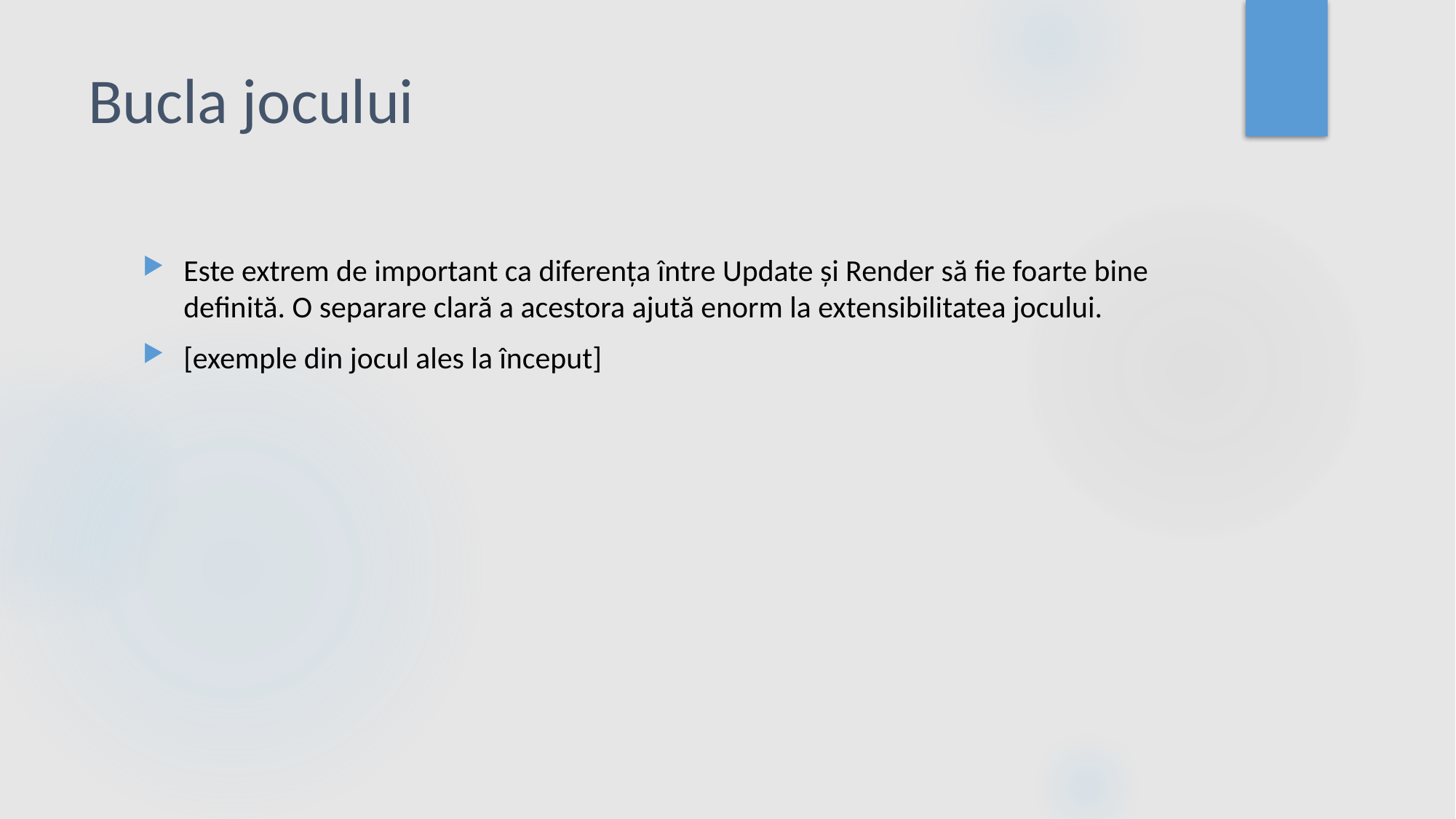

# Bucla jocului
Este extrem de important ca diferența între Update și Render să fie foarte bine definită. O separare clară a acestora ajută enorm la extensibilitatea jocului.
[exemple din jocul ales la început]